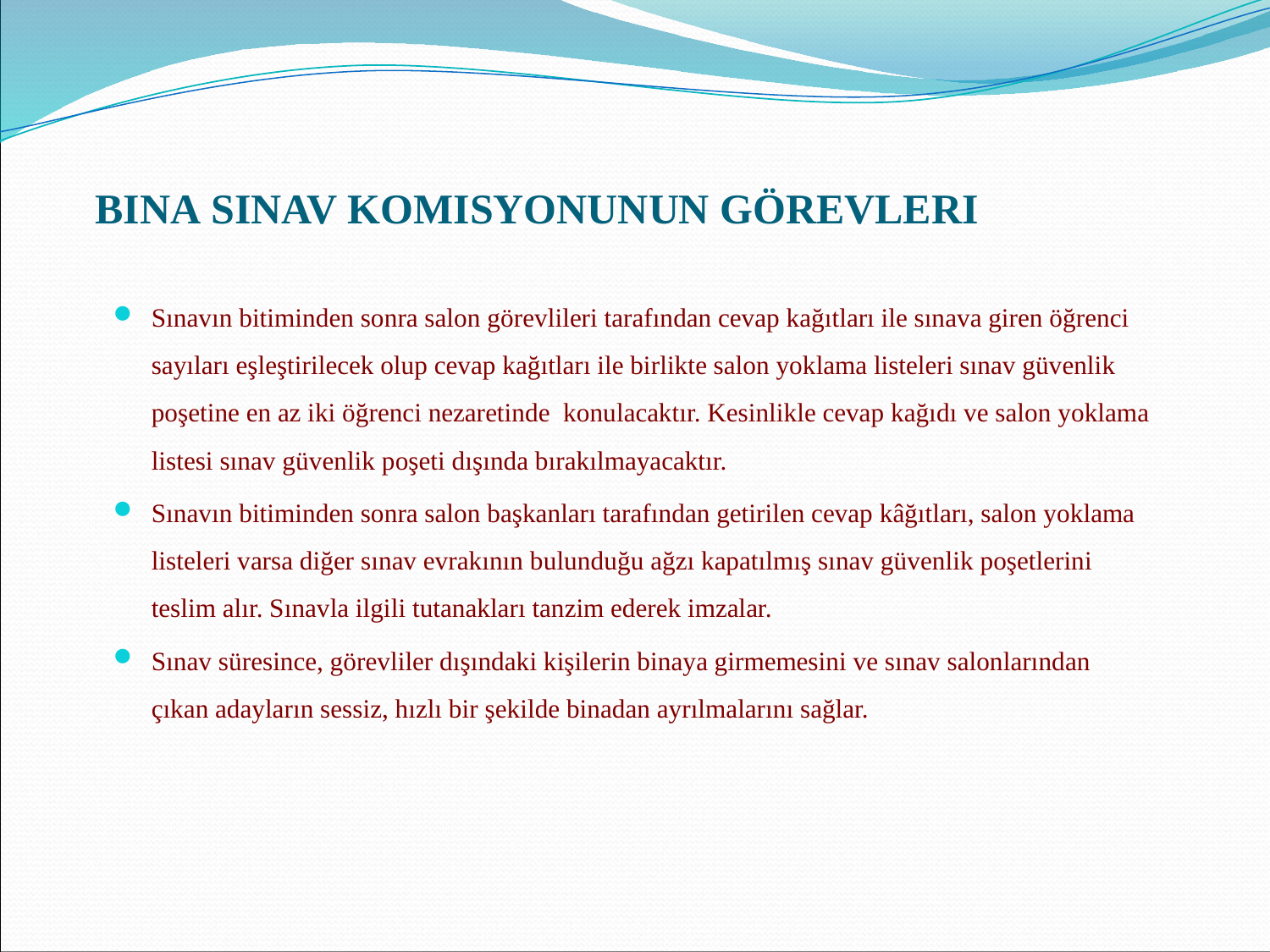

# BINA SINAV KOMISYONUNUN GÖREVLERI
Sınavın bitiminden sonra salon görevlileri tarafından cevap kağıtları ile sınava giren öğrenci sayıları eşleştirilecek olup cevap kağıtları ile birlikte salon yoklama listeleri sınav güvenlik poşetine en az iki öğrenci nezaretinde  konulacaktır. Kesinlikle cevap kağıdı ve salon yoklama listesi sınav güvenlik poşeti dışında bırakılmayacaktır.
Sınavın bitiminden sonra salon başkanları tarafından getirilen cevap kâğıtları, salon yoklama listeleri varsa diğer sınav evrakının bulunduğu ağzı kapatılmış sınav güvenlik poşetlerini teslim alır. Sınavla ilgili tutanakları tanzim ederek imzalar.
Sınav süresince, görevliler dışındaki kişilerin binaya girmemesini ve sınav salonlarından çıkan adayların sessiz, hızlı bir şekilde binadan ayrılmalarını sağlar.